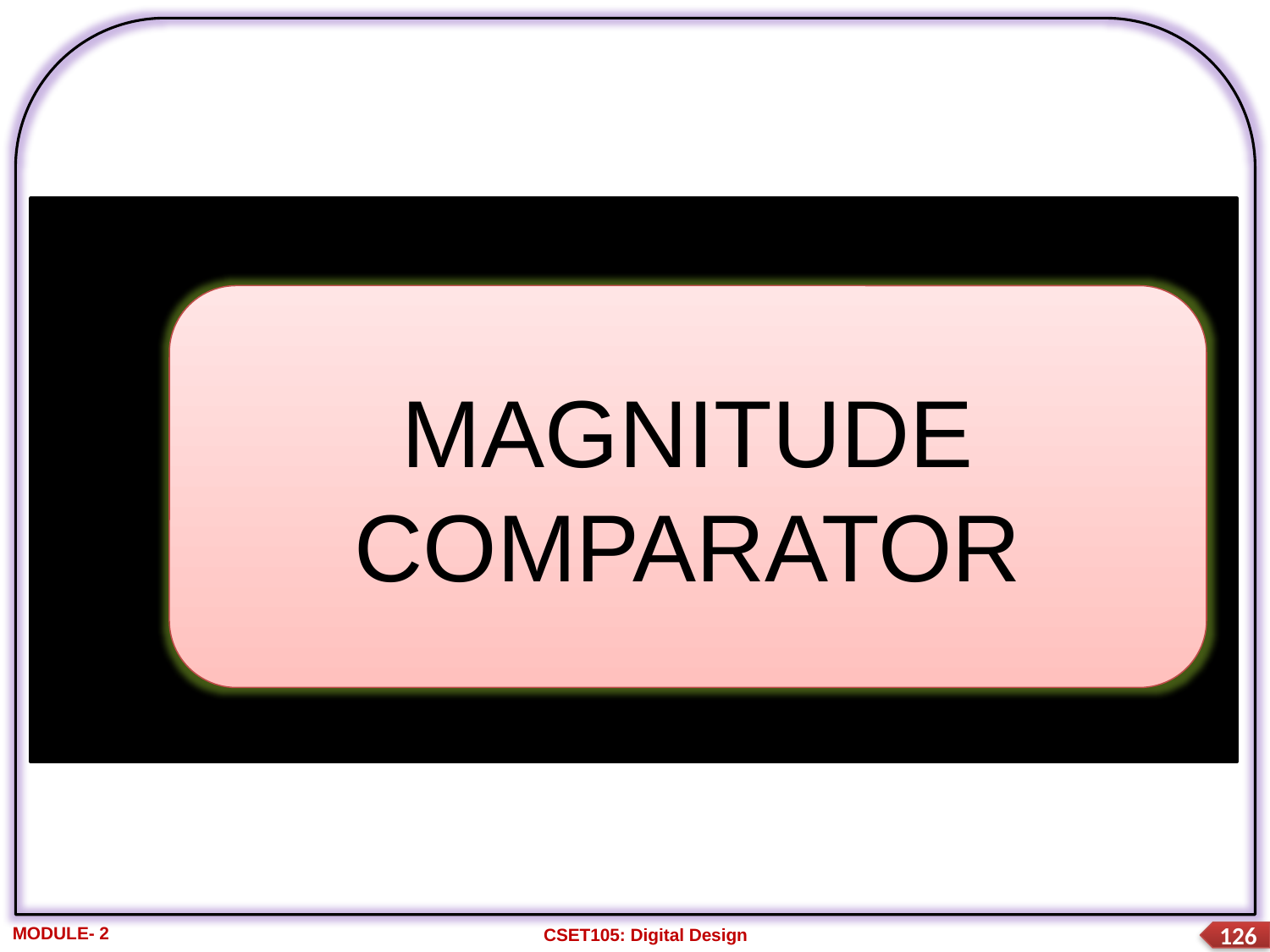

MAGNITUDE COMPARATOR
MODULE- 2
CSET105: Digital Design
126